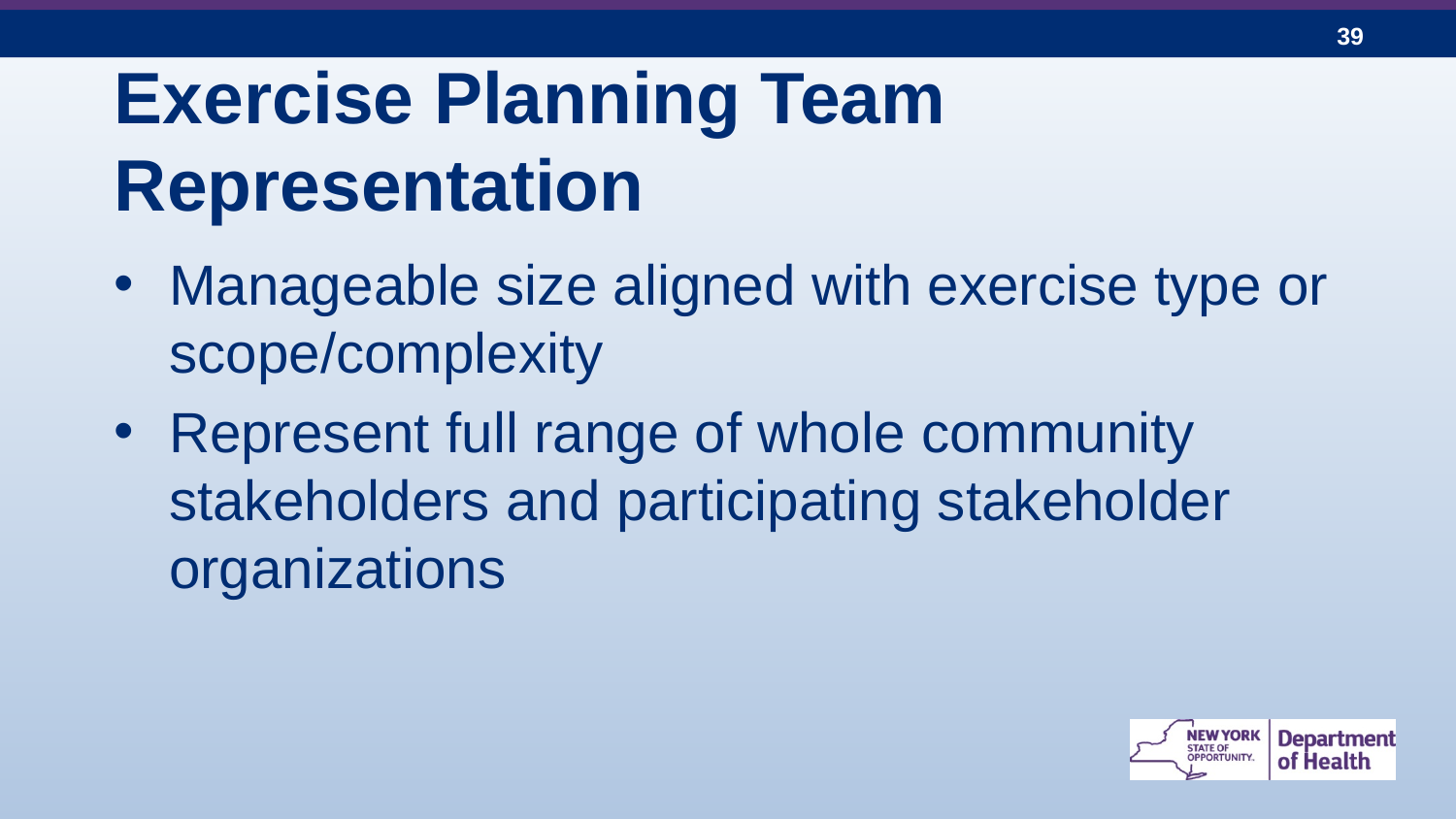

# Exercise Planning Team Representation
Manageable size aligned with exercise type or scope/complexity
Represent full range of whole community stakeholders and participating stakeholder organizations